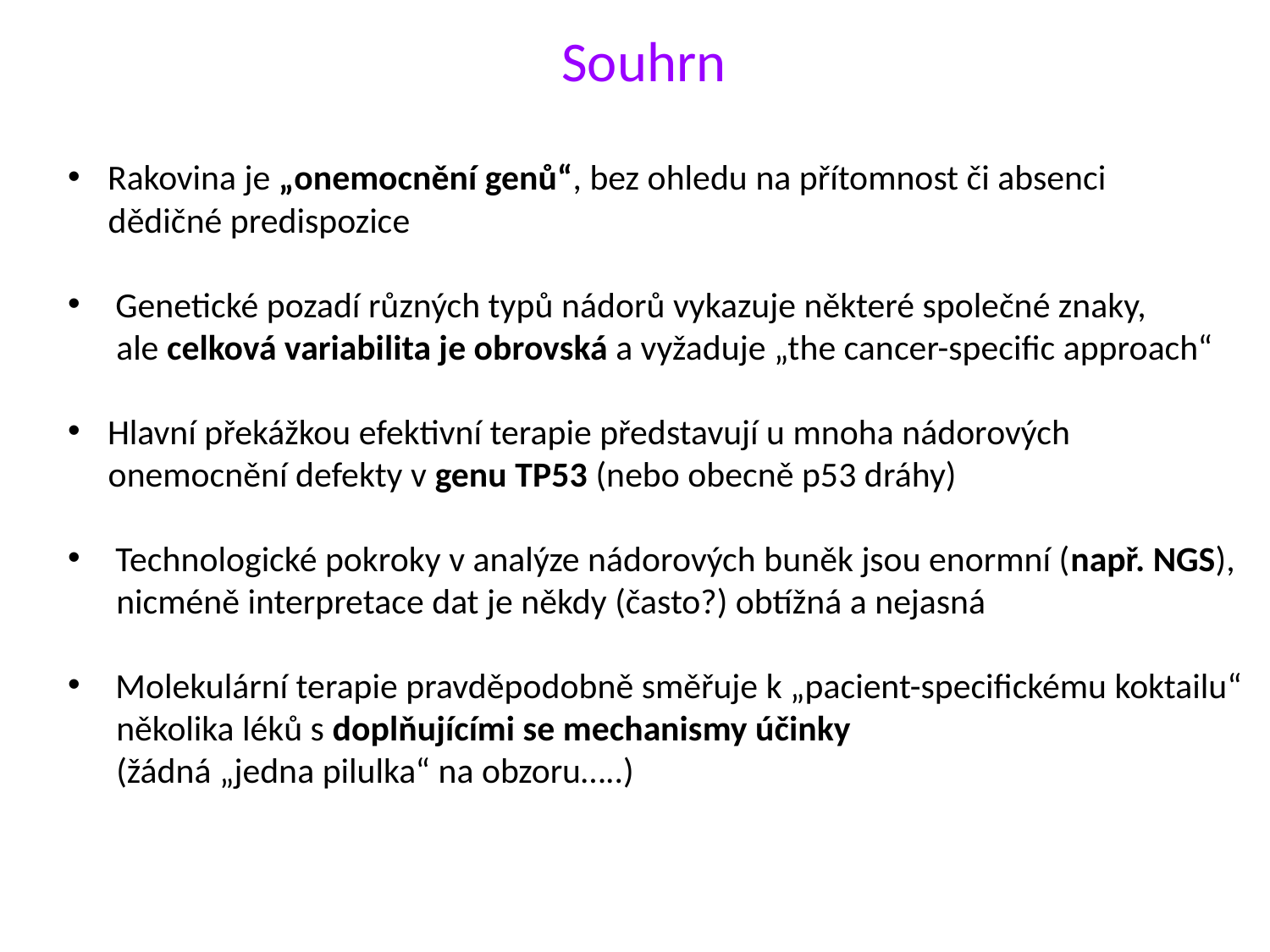

# Souhrn
Rakovina je „onemocnění genů“, bez ohledu na přítomnost či absenci
     dědičné predispozice

Genetické pozadí různých typů nádorů vykazuje některé společné znaky,
      ale celková variabilita je obrovská a vyžaduje „the cancer-specific approach“

Hlavní překážkou efektivní terapie představují u mnoha nádorových
     onemocnění defekty v genu TP53 (nebo obecně p53 dráhy)

Technologické pokroky v analýze nádorových buněk jsou enormní (např. NGS),
      nicméně interpretace dat je někdy (často?) obtížná a nejasná

Molekulární terapie pravděpodobně směřuje k „pacient-specifickému koktailu“
      několika léků s doplňujícími se mechanismy účinky
      (žádná „jedna pilulka“ na obzoru…..)